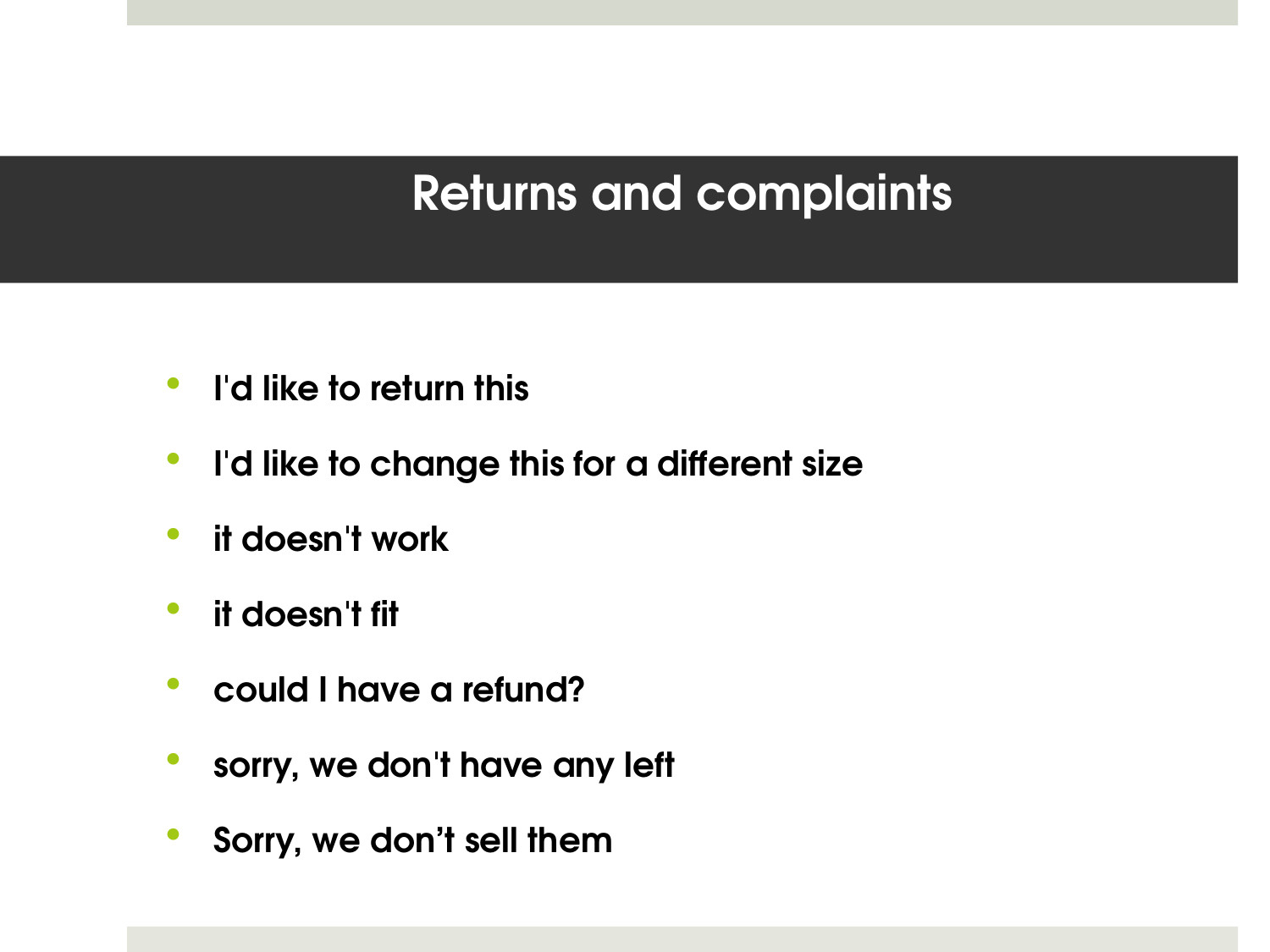

# Returns and complaints
I'd like to return this
I'd like to change this for a different size
it doesn't work
it doesn't fit
could I have a refund?
sorry, we don't have any left
Sorry, we don’t sell them